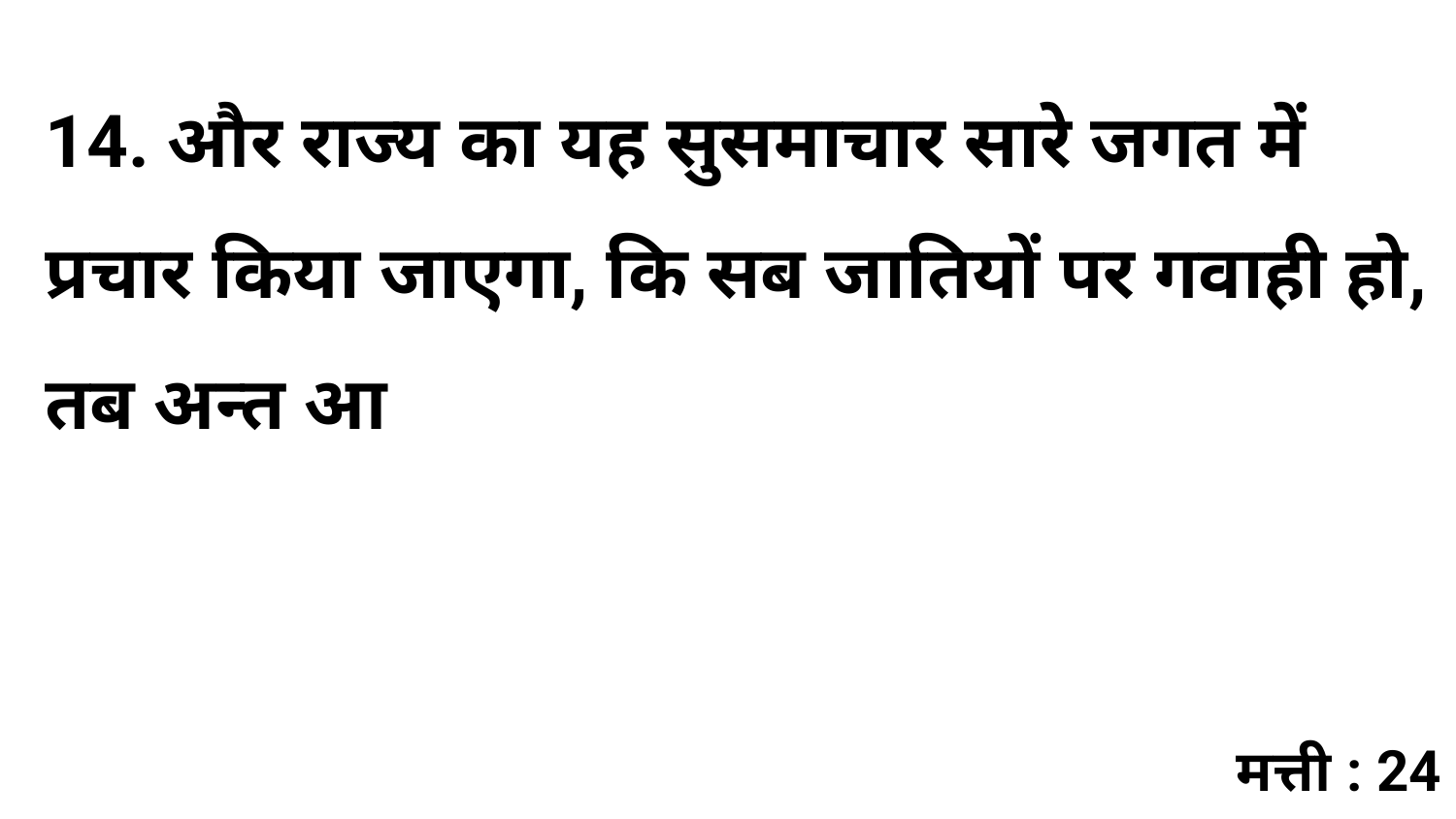

14. और राज्य का यह सुसमाचार सारे जगत में प्रचार किया जाएगा, कि सब जातियों पर गवाही हो, तब अन्त आ
मत्ती : 24